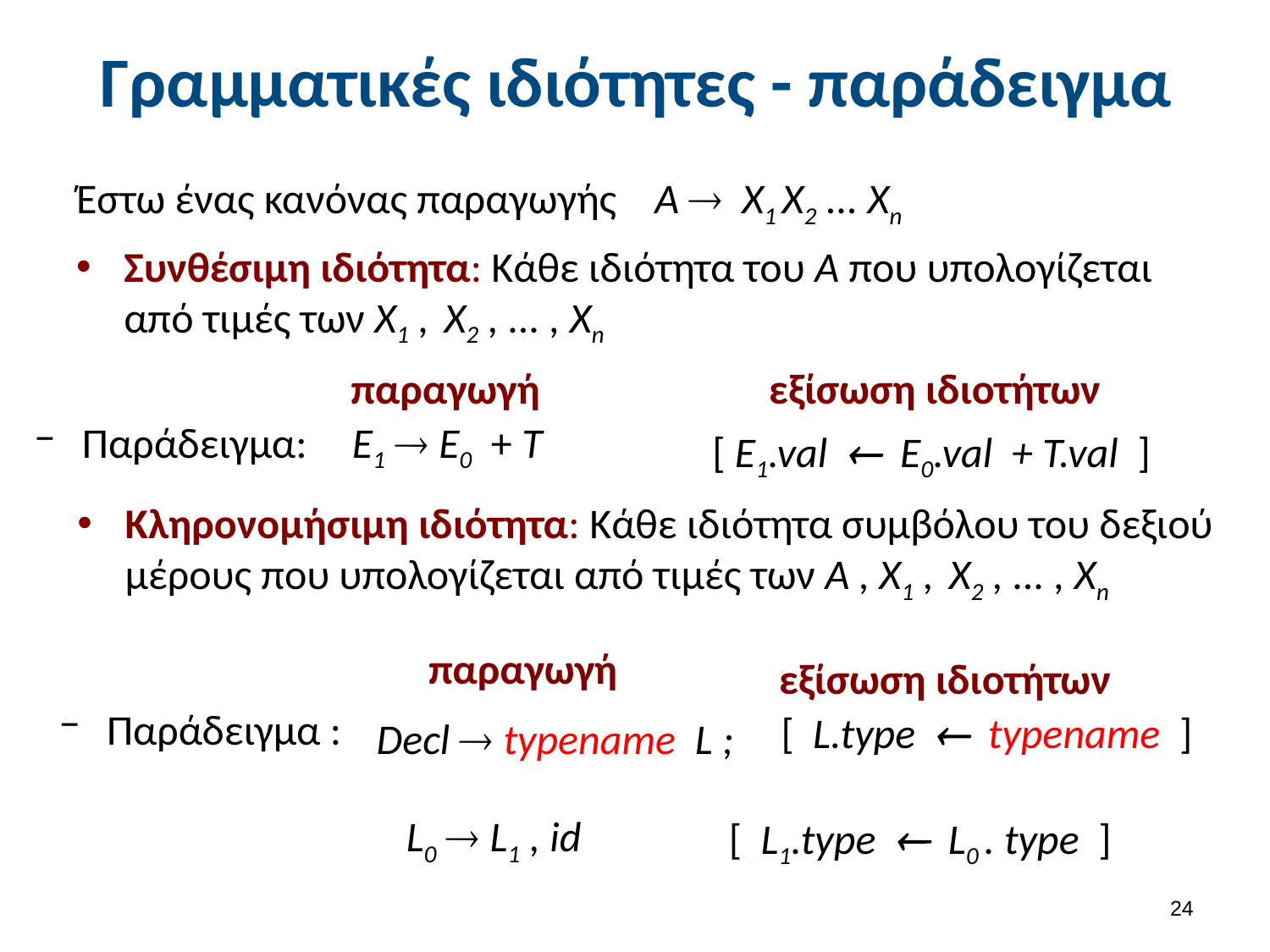

# Γραμματικές ιδιότητες - παράδειγμα
Έστω ένας κανόνας παραγωγής    A →  X1 X2 ... Xn
Συνθέσιμη ιδιότητα: Κάθε ιδιότητα του A που υπολογίζεται από τιμές των X1 ,  X2 , ... , Xn

εξίσωση ιδιοτήτων
παραγωγή
E1 → E0  + T
Παράδειγμα:
[ E1.val  ←  E0.val  + T.val  ]
Κληρονομήσιμη ιδιότητα: Κάθε ιδιότητα συμβόλου του δεξιού μέρους που υπολογίζεται από τιμές των A , X1 ,  X2 , ... , Xn
παραγωγή
εξίσωση ιδιοτήτων
Παράδειγμα :
 Decl → typename  L ;
[  L.type  ←  typename  ]
L0 → L1 , id
[  L1.type  ←  L0 . type  ]
24